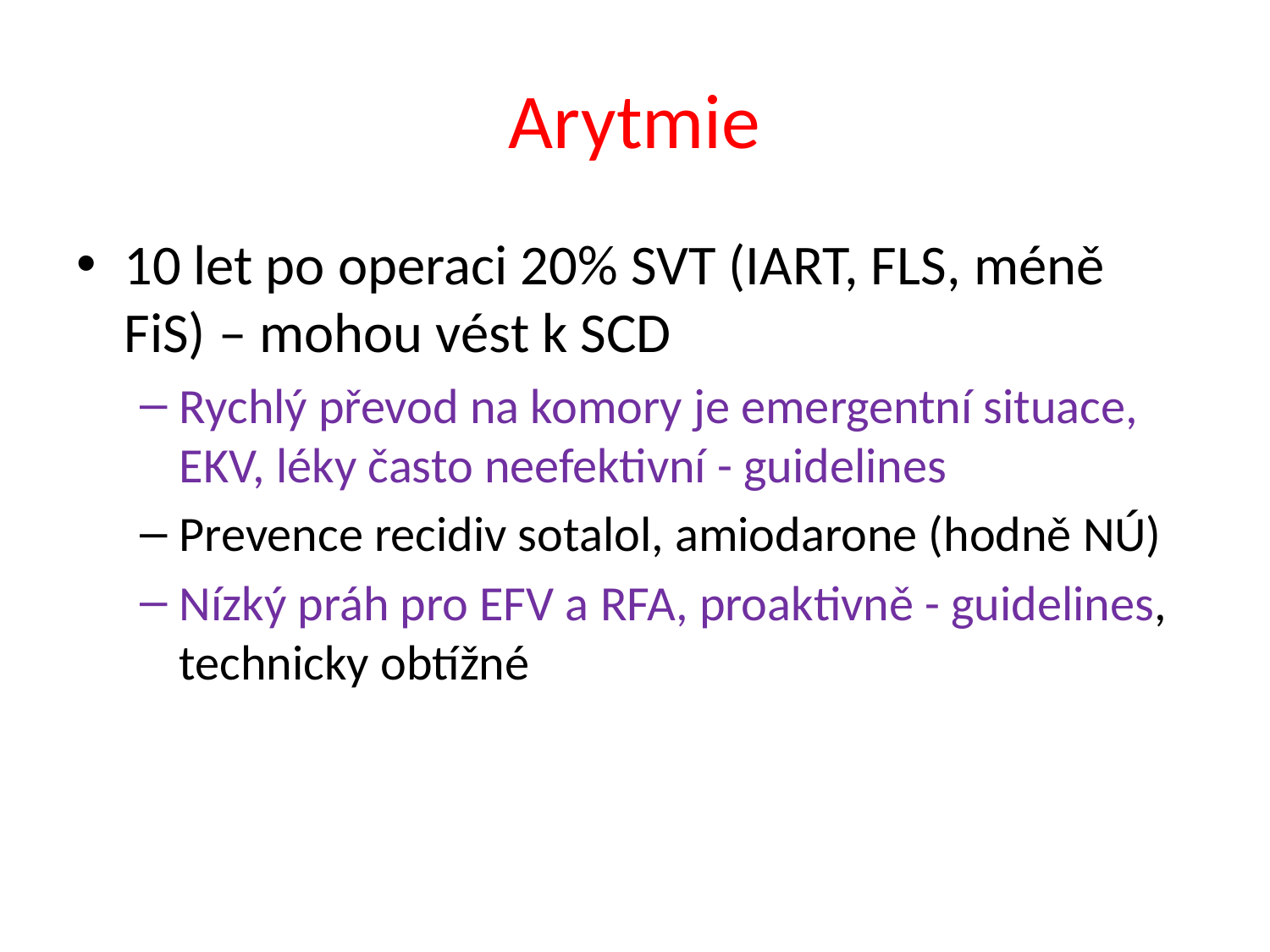

# Arytmie
10 let po operaci 20% SVT (IART, FLS, méně FiS) – mohou vést k SCD
Rychlý převod na komory je emergentní situace, EKV, léky často neefektivní - guidelines
Prevence recidiv sotalol, amiodarone (hodně NÚ)
Nízký práh pro EFV a RFA, proaktivně - guidelines, technicky obtížné